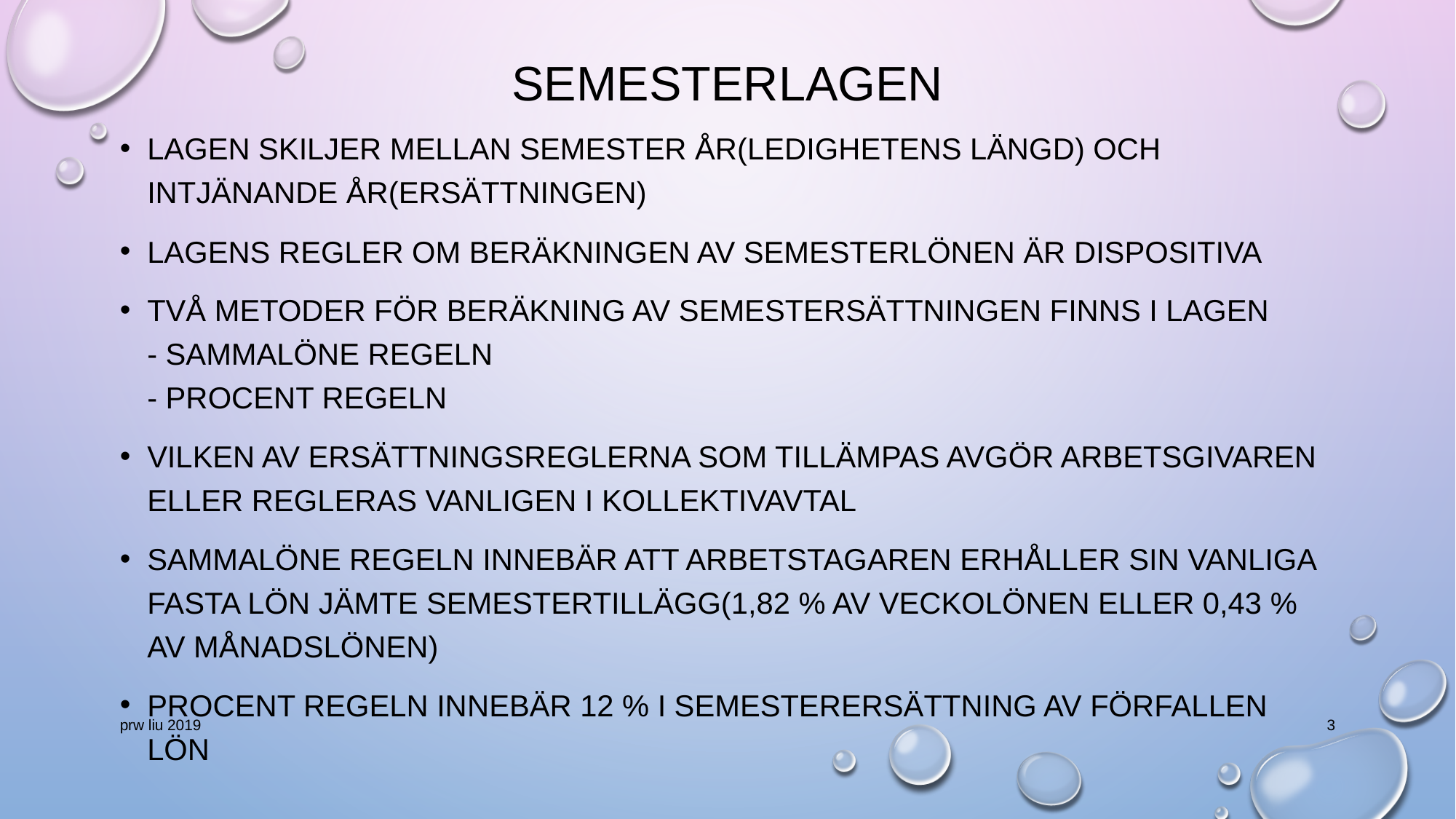

# semesterlagen
Lagen skiljer mellan semester år(ledighetens längd) och intjänande år(ersättningen)
Lagens regler om beräkningen av semesterlönen är dispositiva
Två metoder för beräkning av semestersättningen finns i lagen
- sammalöne regeln
- procent regeln
Vilken av ersättningsreglerna som tillämpas avgör arbetsgivaren eller regleras vanligen i kollektivavtal
Sammalöne regeln innebär att arbetstagaren erhåller sin vanliga fasta lön jämte semestertillägg(1,82 % av veckolönen eller 0,43 % av månadslönen)
Procent regeln innebär 12 % i semesterersättning av förfallen lön
prw liu 2019
3